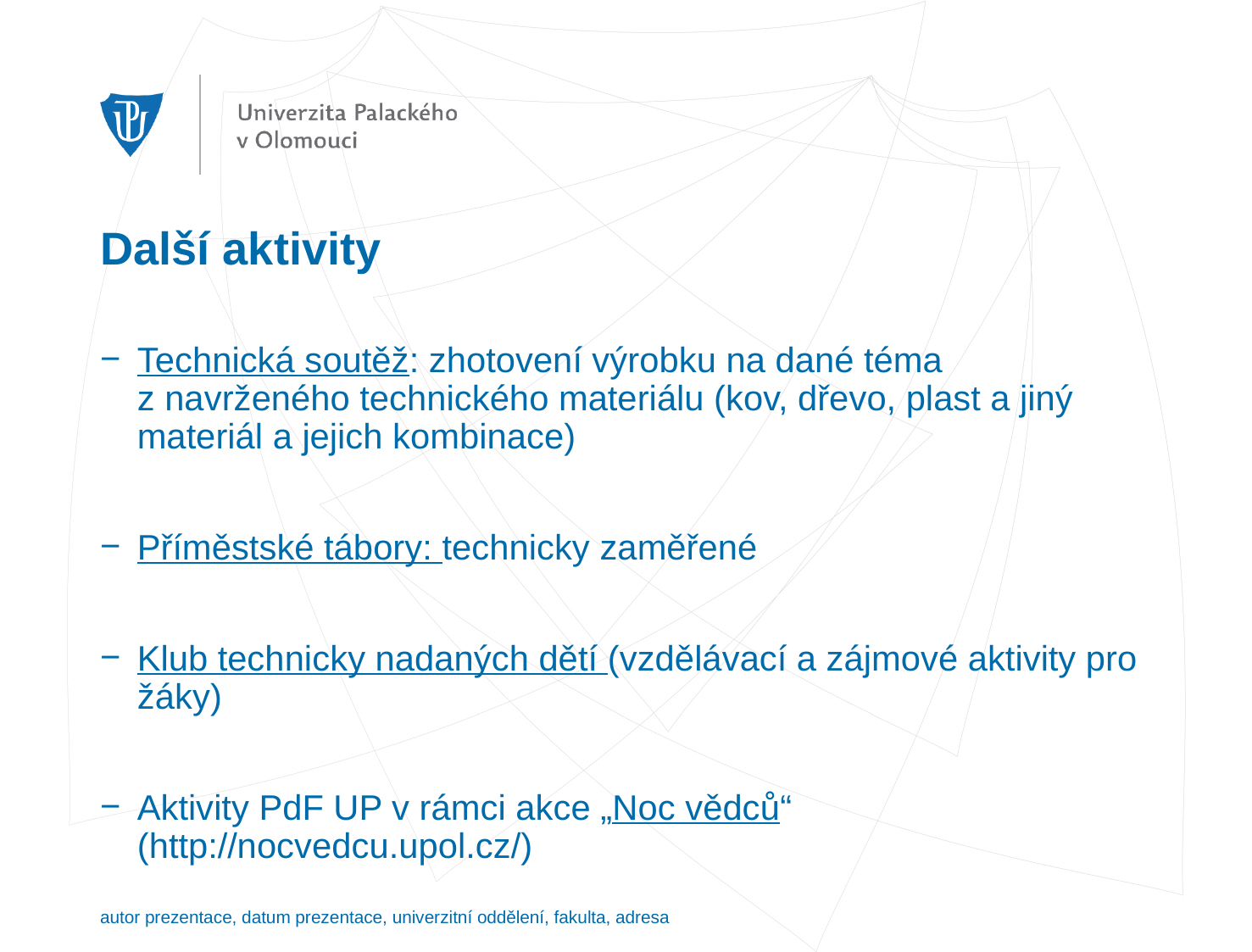

# Další aktivity
Technická soutěž: zhotovení výrobku na dané téma z navrženého technického materiálu (kov, dřevo, plast a jiný materiál a jejich kombinace)

Příměstské tábory: technicky zaměřené

Klub technicky nadaných dětí (vzdělávací a zájmové aktivity pro žáky)

Aktivity PdF UP v rámci akce „Noc vědců“ (http://nocvedcu.upol.cz/)
autor prezentace, datum prezentace, univerzitní oddělení, fakulta, adresa